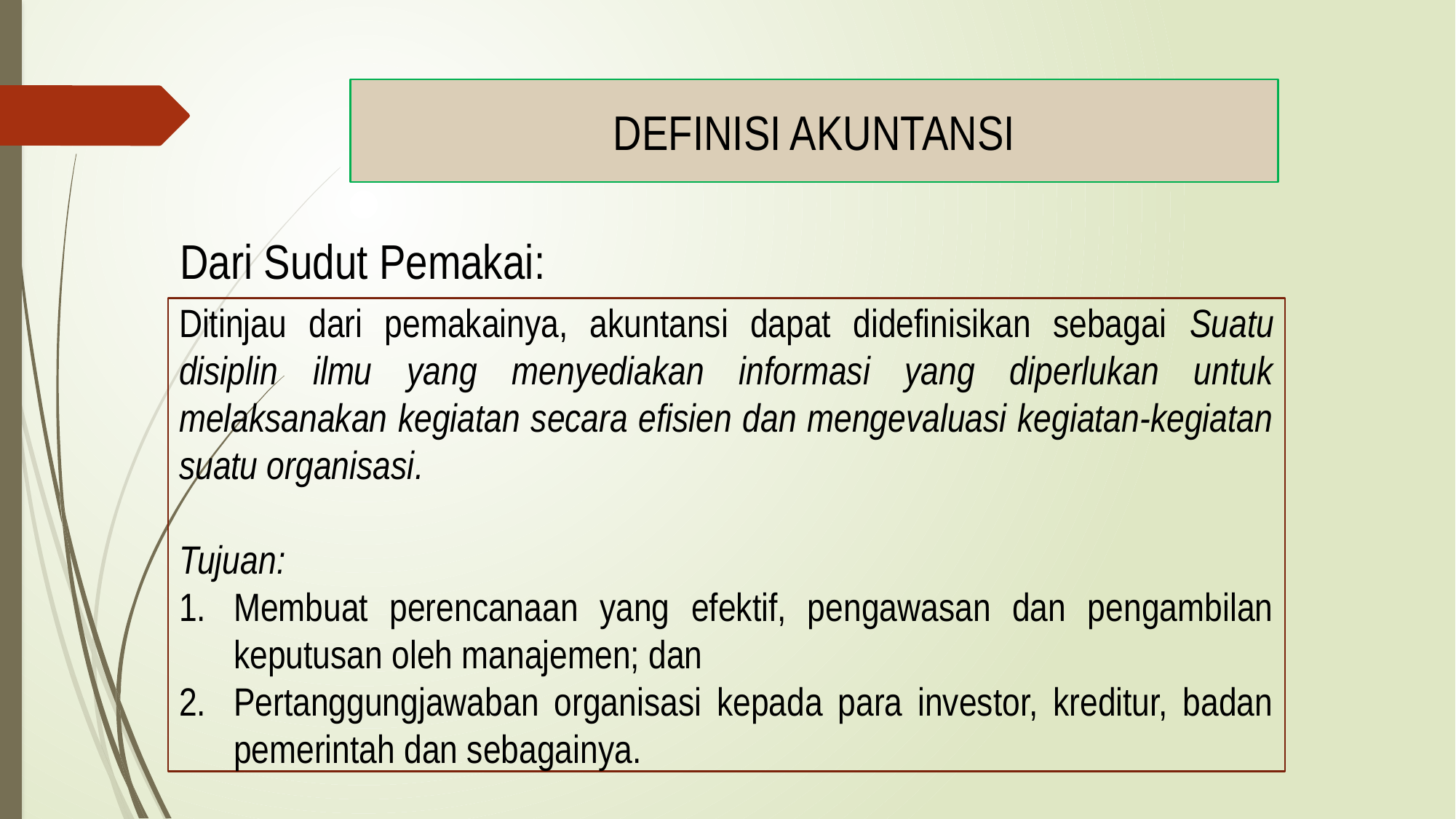

DEFINISI AKUNTANSI
Dari Sudut Pemakai:
Ditinjau dari pemakainya, akuntansi dapat didefinisikan sebagai Suatu disiplin ilmu yang menyediakan informasi yang diperlukan untuk melaksanakan kegiatan secara efisien dan mengevaluasi kegiatan-kegiatan suatu organisasi.

Tujuan:
Membuat perencanaan yang efektif, pengawasan dan pengambilan keputusan oleh manajemen; dan
Pertanggungjawaban organisasi kepada para investor, kreditur, badan pemerintah dan sebagainya.